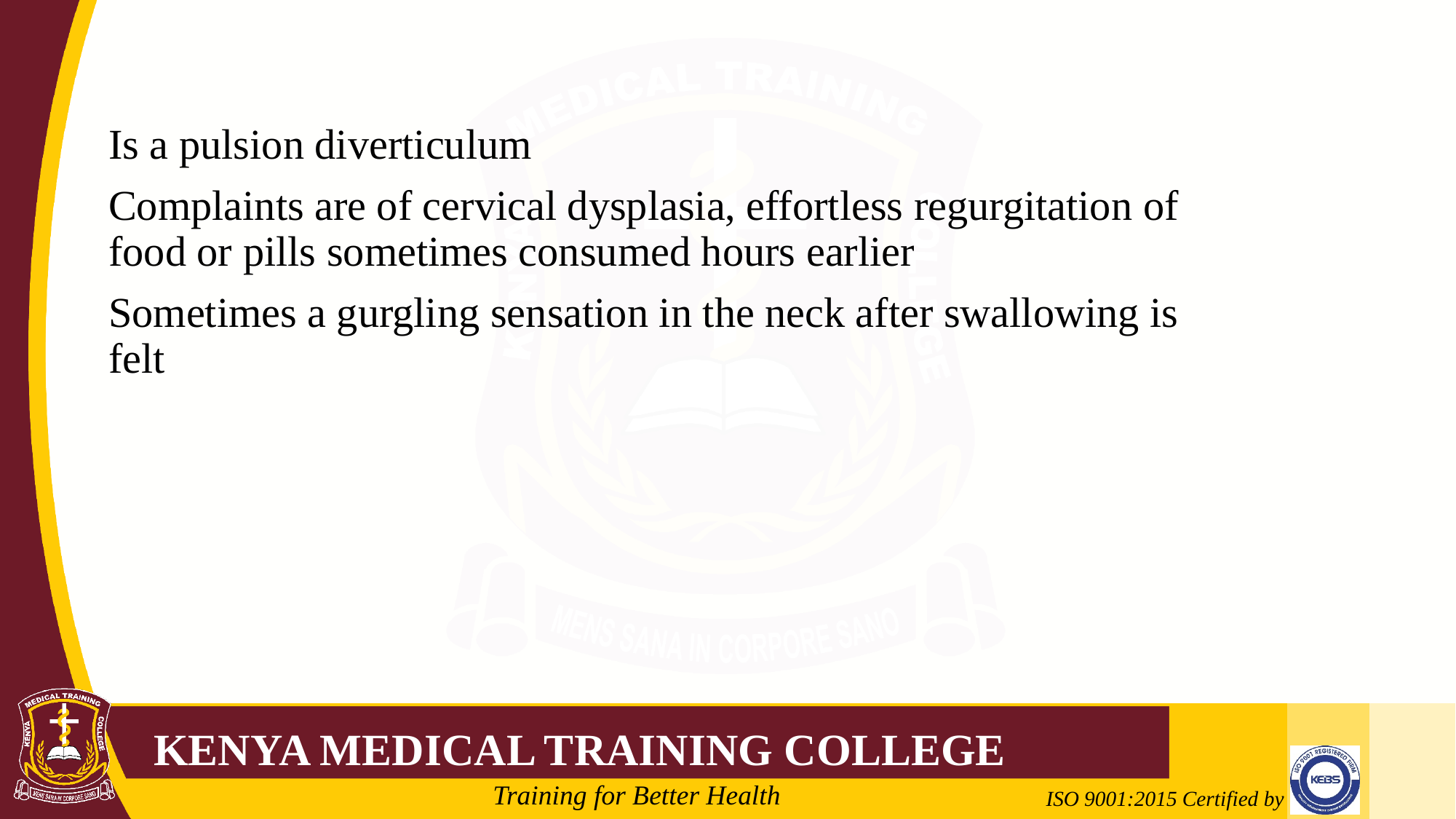

Is a pulsion diverticulum
Complaints are of cervical dysplasia, effortless regurgitation of food or pills sometimes consumed hours earlier
Sometimes a gurgling sensation in the neck after swallowing is felt